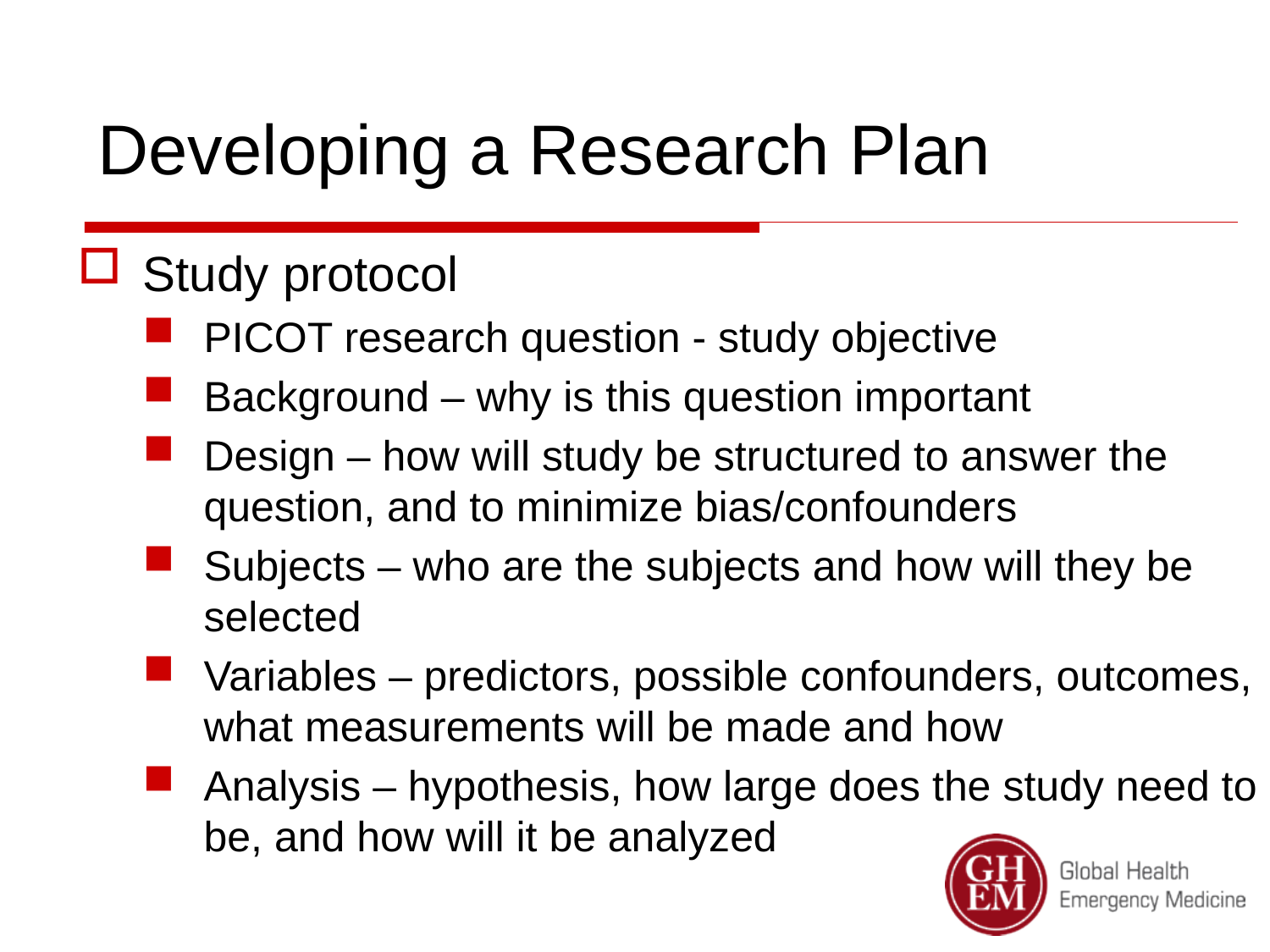

# Developing a Research Plan
Study protocol
PICOT research question - study objective
Background – why is this question important
Design – how will study be structured to answer the question, and to minimize bias/confounders
Subjects – who are the subjects and how will they be selected
Variables – predictors, possible confounders, outcomes, what measurements will be made and how
Analysis – hypothesis, how large does the study need to be, and how will it be analyzed